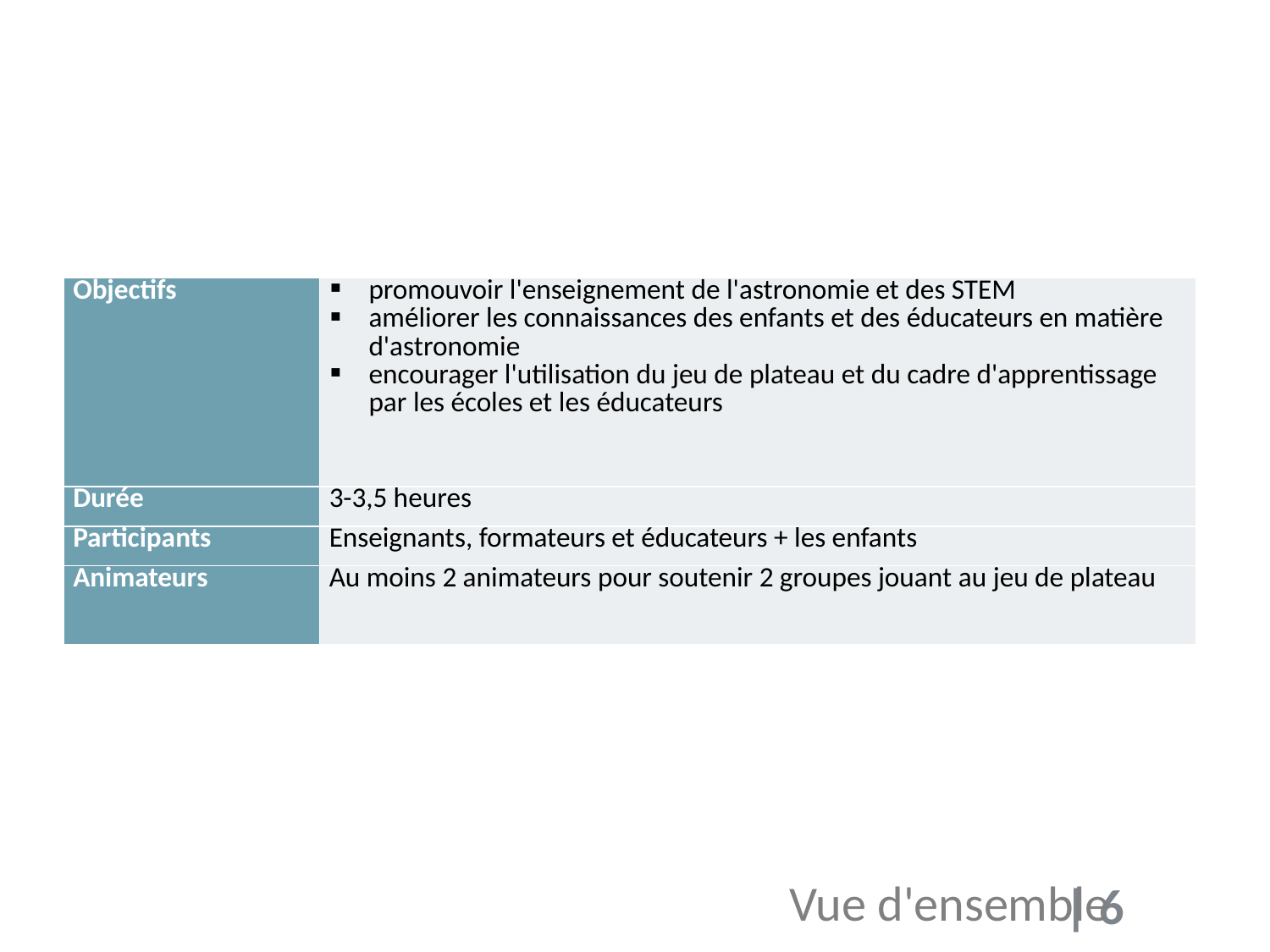

| Objectifs | promouvoir l'enseignement de l'astronomie et des STEM améliorer les connaissances des enfants et des éducateurs en matière d'astronomie encourager l'utilisation du jeu de plateau et du cadre d'apprentissage par les écoles et les éducateurs |
| --- | --- |
| Durée | 3-3,5 heures |
| Participants | Enseignants, formateurs et éducateurs + les enfants |
| Animateurs | Au moins 2 animateurs pour soutenir 2 groupes jouant au jeu de plateau |
Vue d'ensemble